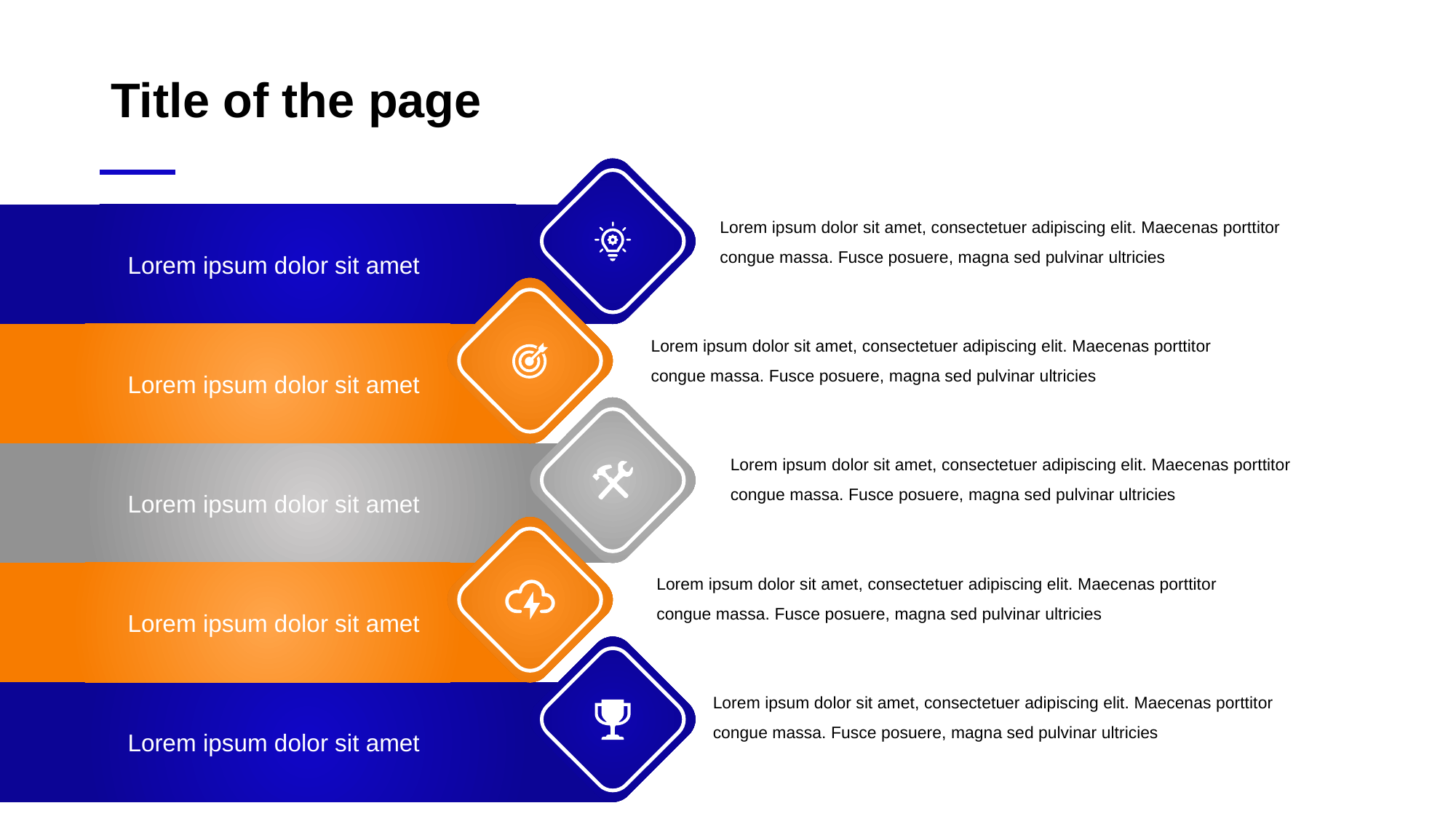

# Title of the page

Lorem ipsum dolor sit amet, consectetuer adipiscing elit. Maecenas porttitor congue massa. Fusce posuere, magna sed pulvinar ultricies

Lorem ipsum dolor sit amet

Lorem ipsum dolor sit amet, consectetuer adipiscing elit. Maecenas porttitor congue massa. Fusce posuere, magna sed pulvinar ultricies

Lorem ipsum dolor sit amet

Lorem ipsum dolor sit amet, consectetuer adipiscing elit. Maecenas porttitor congue massa. Fusce posuere, magna sed pulvinar ultricies

Lorem ipsum dolor sit amet

Lorem ipsum dolor sit amet, consectetuer adipiscing elit. Maecenas porttitor congue massa. Fusce posuere, magna sed pulvinar ultricies

Lorem ipsum dolor sit amet

Lorem ipsum dolor sit amet, consectetuer adipiscing elit. Maecenas porttitor congue massa. Fusce posuere, magna sed pulvinar ultricies

Lorem ipsum dolor sit amet